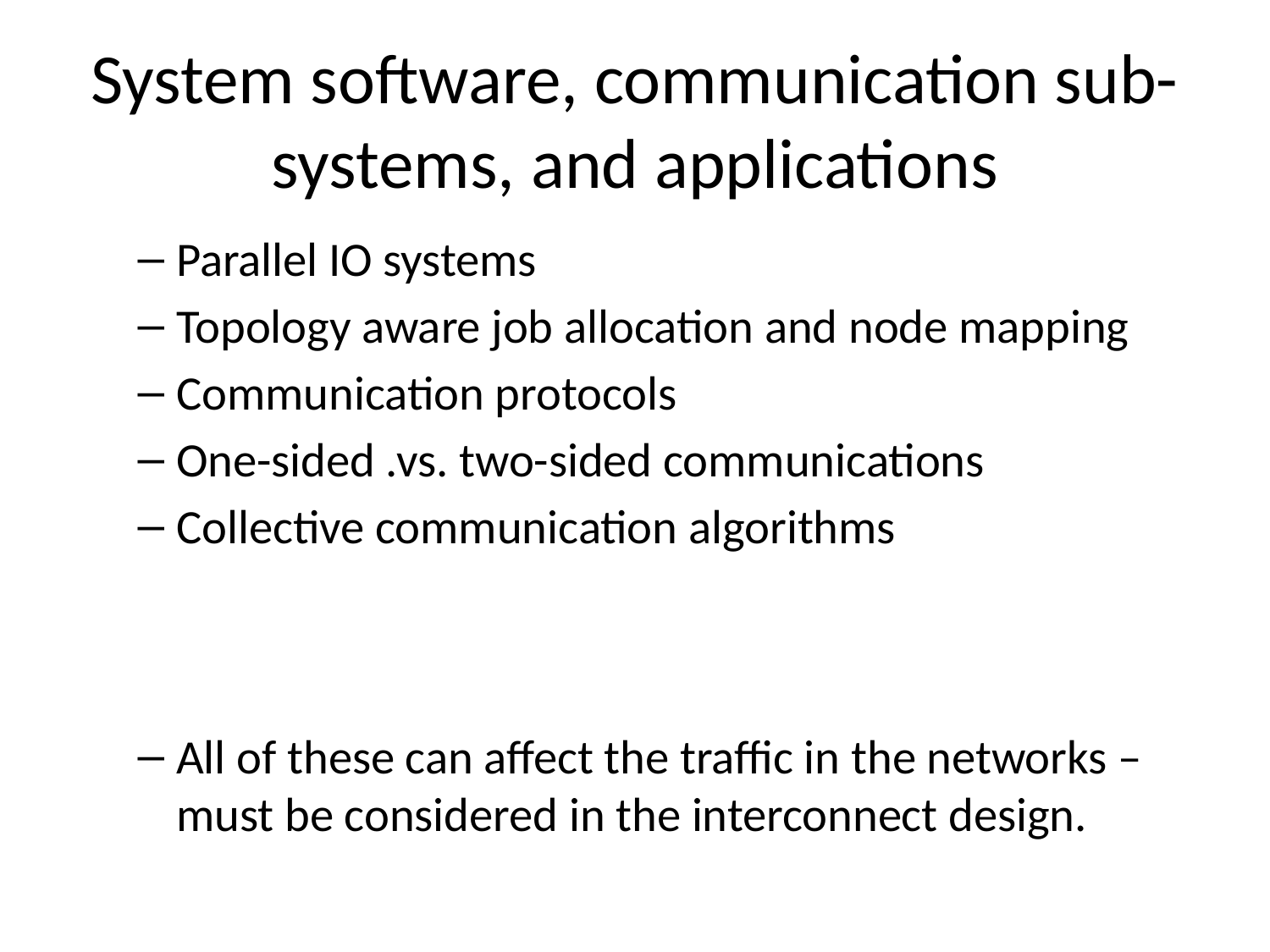

# System software, communication sub-systems, and applications
Parallel IO systems
Topology aware job allocation and node mapping
Communication protocols
One-sided .vs. two-sided communications
Collective communication algorithms

All of these can affect the traffic in the networks – must be considered in the interconnect design.